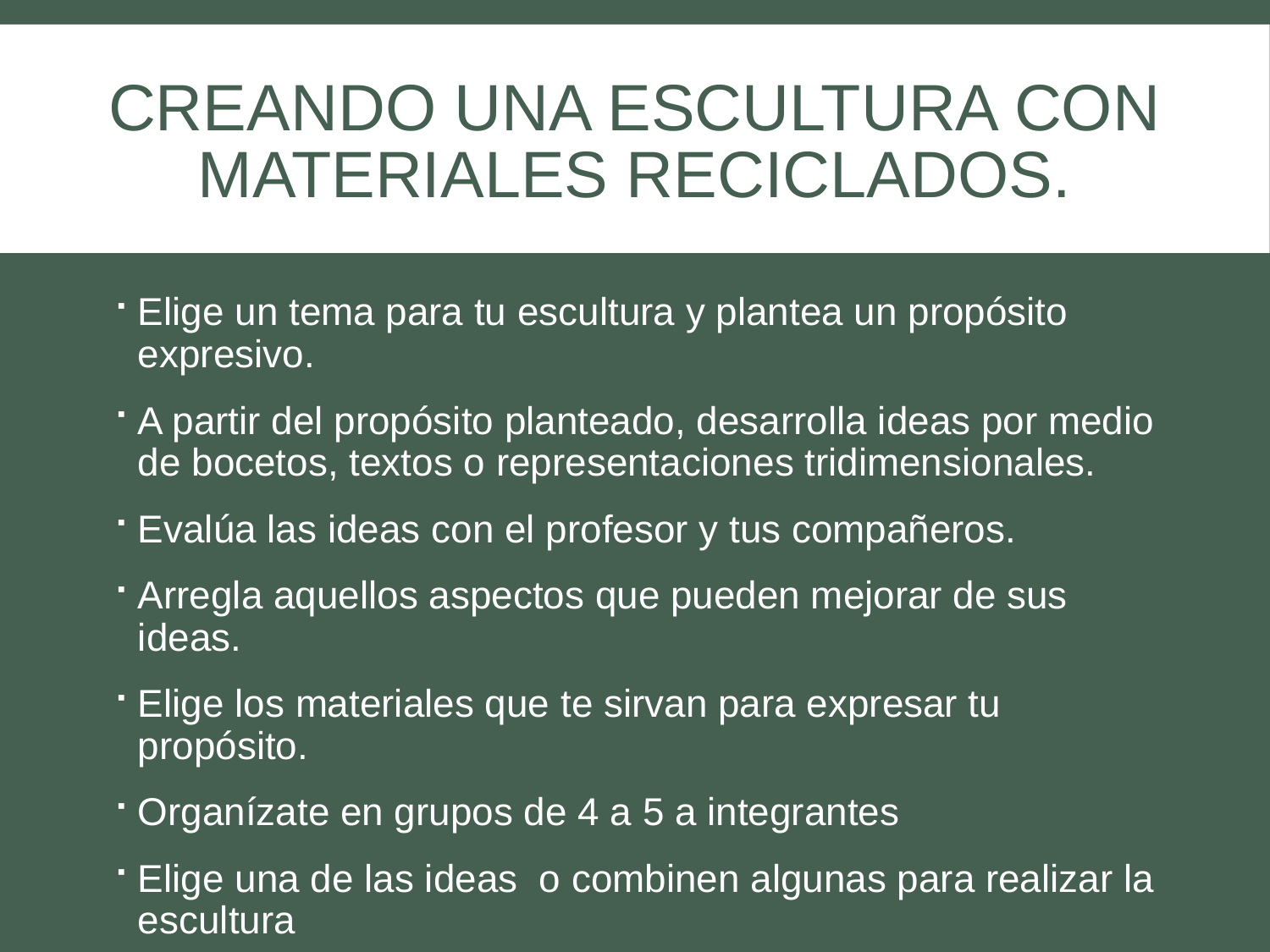

# Creando una escultura con materiales reciclados.
Elige un tema para tu escultura y plantea un propósito expresivo.
A partir del propósito planteado, desarrolla ideas por medio de bocetos, textos o representaciones tridimensionales.
Evalúa las ideas con el profesor y tus compañeros.
Arregla aquellos aspectos que pueden mejorar de sus ideas.
Elige los materiales que te sirvan para expresar tu propósito.
Organízate en grupos de 4 a 5 a integrantes
Elige una de las ideas  o combinen algunas para realizar la escultura
Ahora construyan sus esculturas